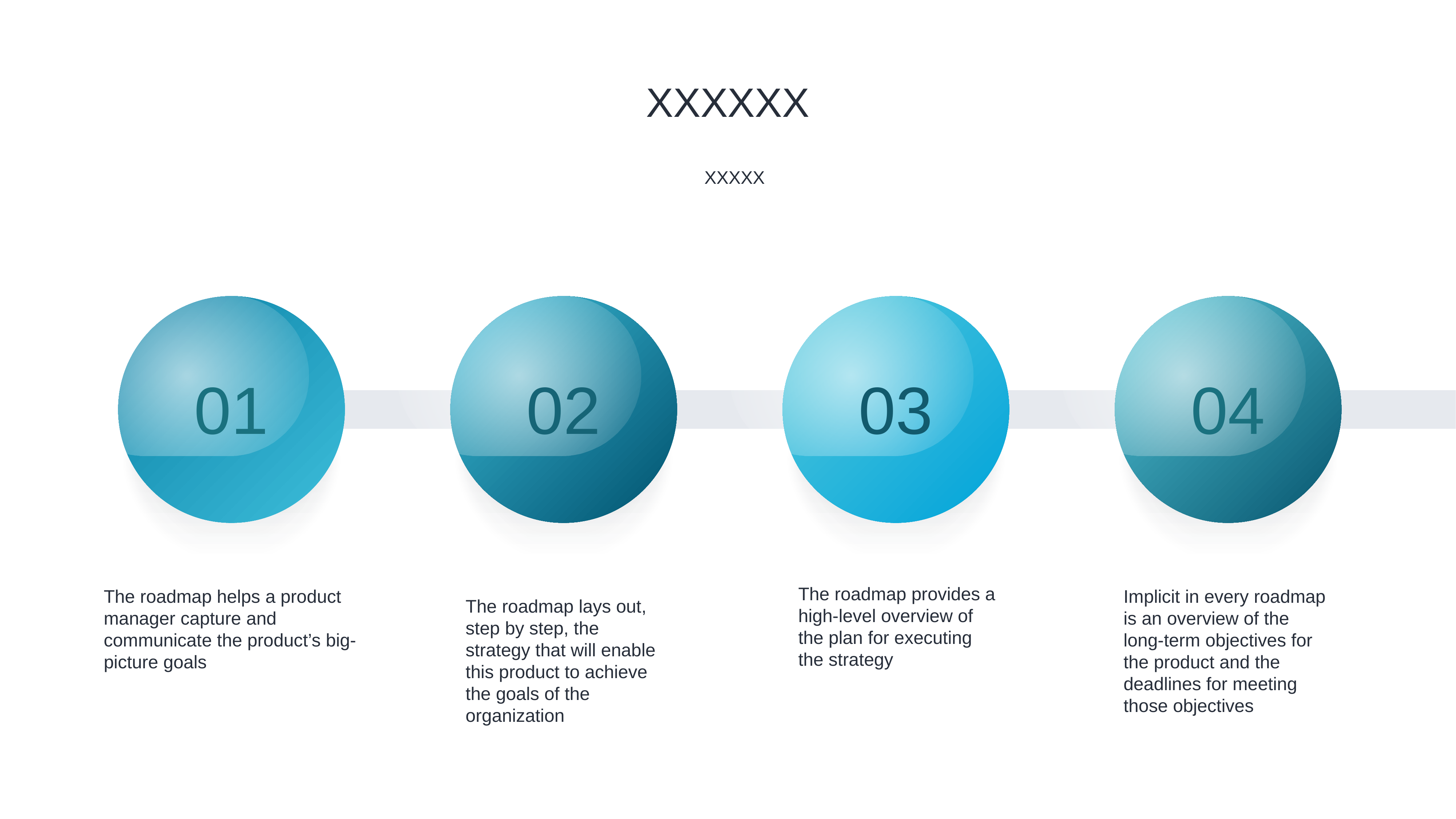

XXXXXX
XXXXX

01

02

03

04

The roadmap provides a high-level overview of the plan for executing the strategy
The roadmap helps a product manager capture and communicate the product’s big-picture goals
Implicit in every roadmap is an overview of the long-term objectives for the product and the deadlines for meeting those objectives
The roadmap lays out, step by step, the strategy that will enable this product to achieve the goals of the organization